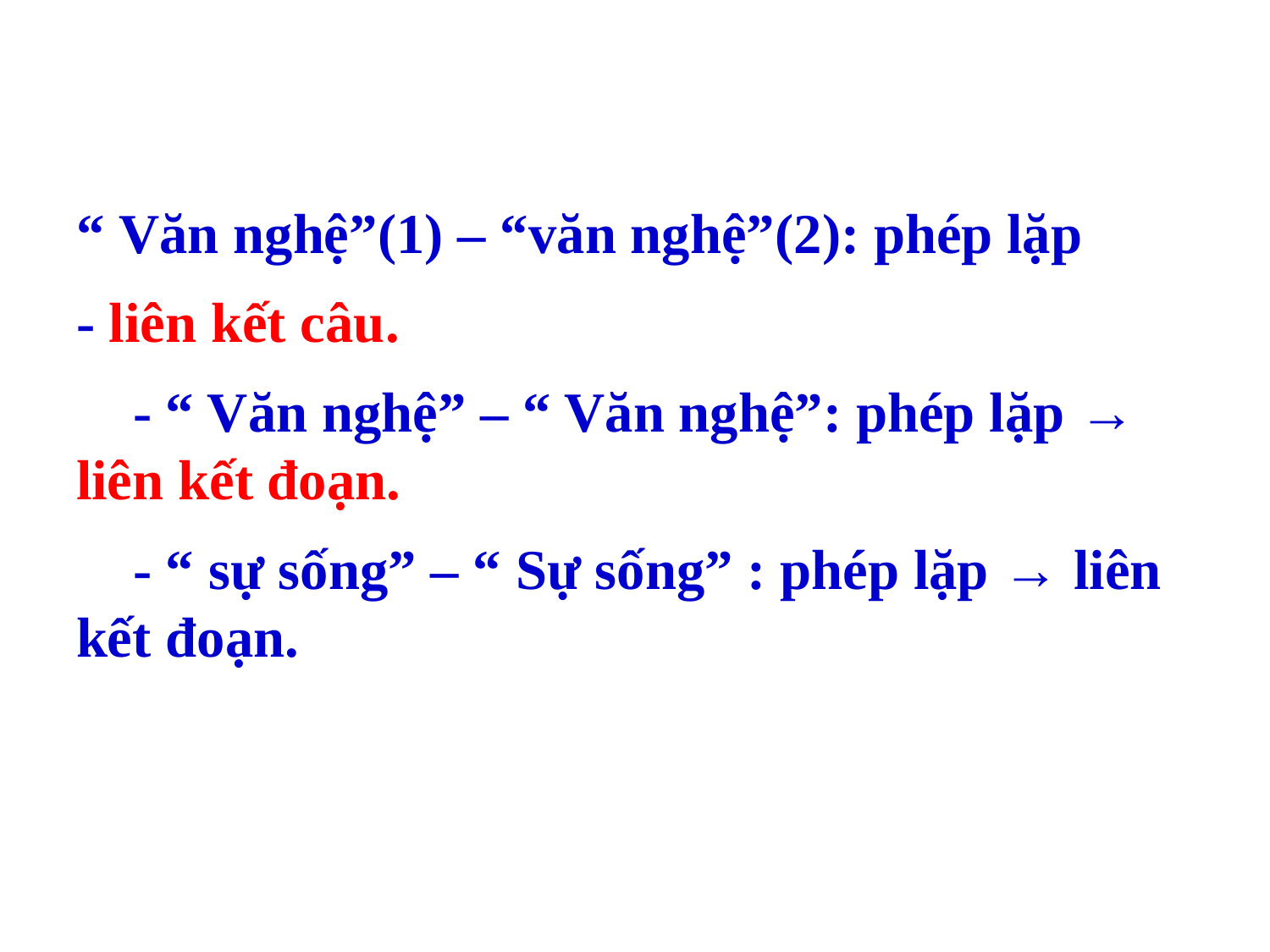

“ Văn nghệ”(1) – “văn nghệ”(2): phép lặp
- liên kết câu.
    - “ Văn nghệ” – “ Văn nghệ”: phép lặp → liên kết đoạn.
    - “ sự sống” – “ Sự sống” : phép lặp → liên kết đoạn.